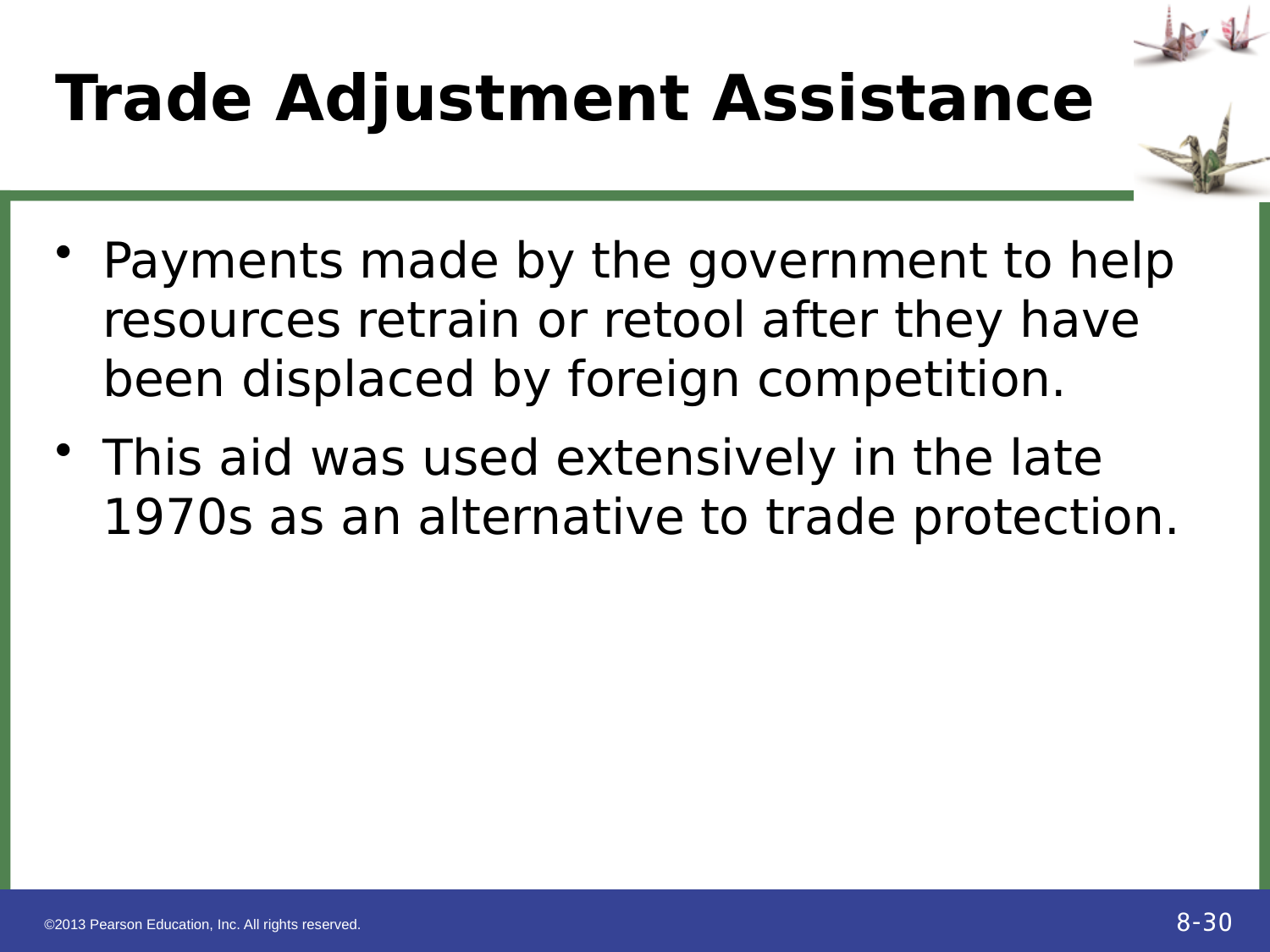

# Trade Adjustment Assistance
Payments made by the government to help resources retrain or retool after they have been displaced by foreign competition.
This aid was used extensively in the late 1970s as an alternative to trade protection.